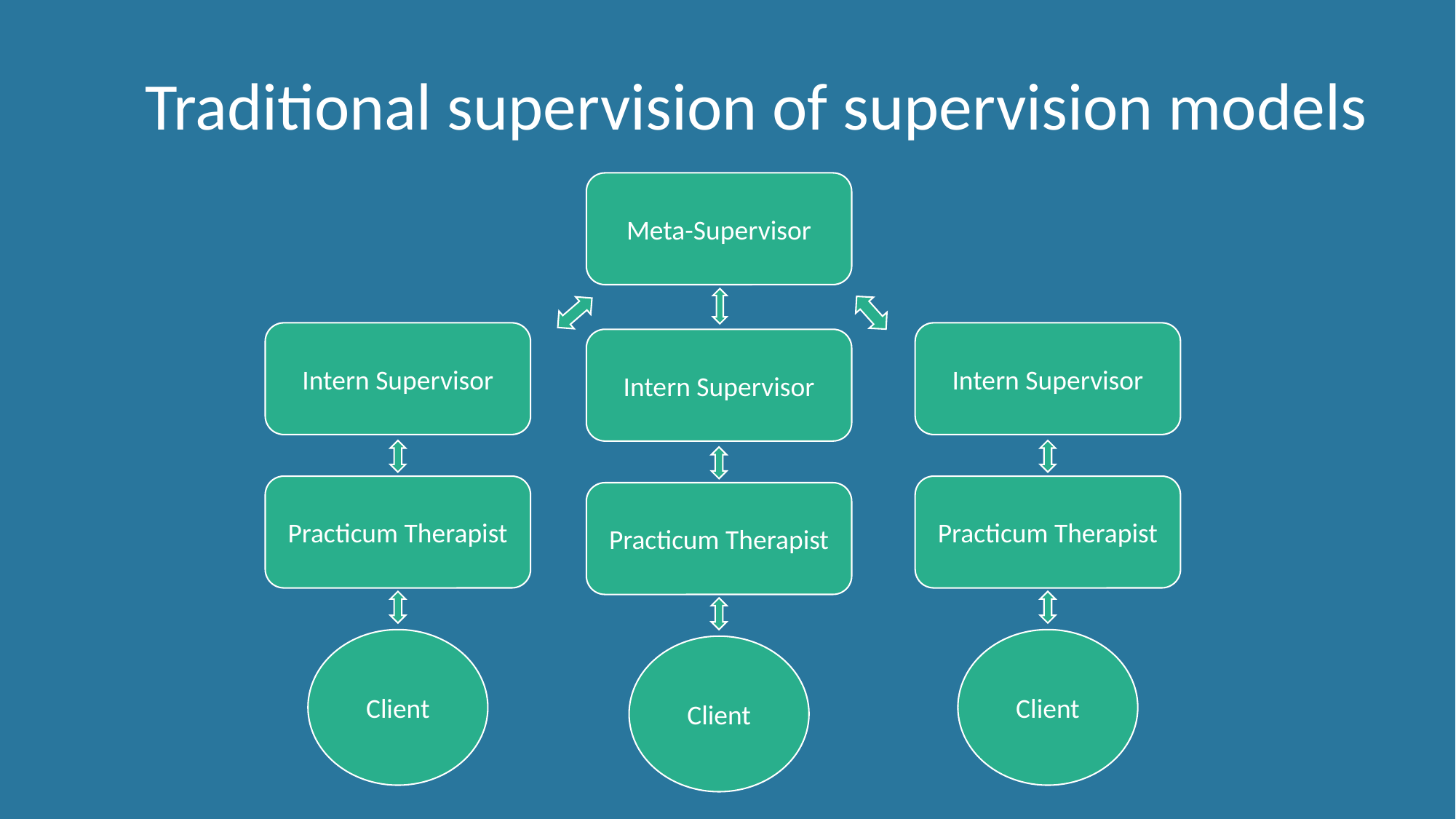

# Traditional supervision of supervision models
Meta-Supervisor

Intern Supervisor

Practicum Therapist

Client
Intern Supervisor

Practicum Therapist

Client
Intern Supervisor

Practicum Therapist

Client